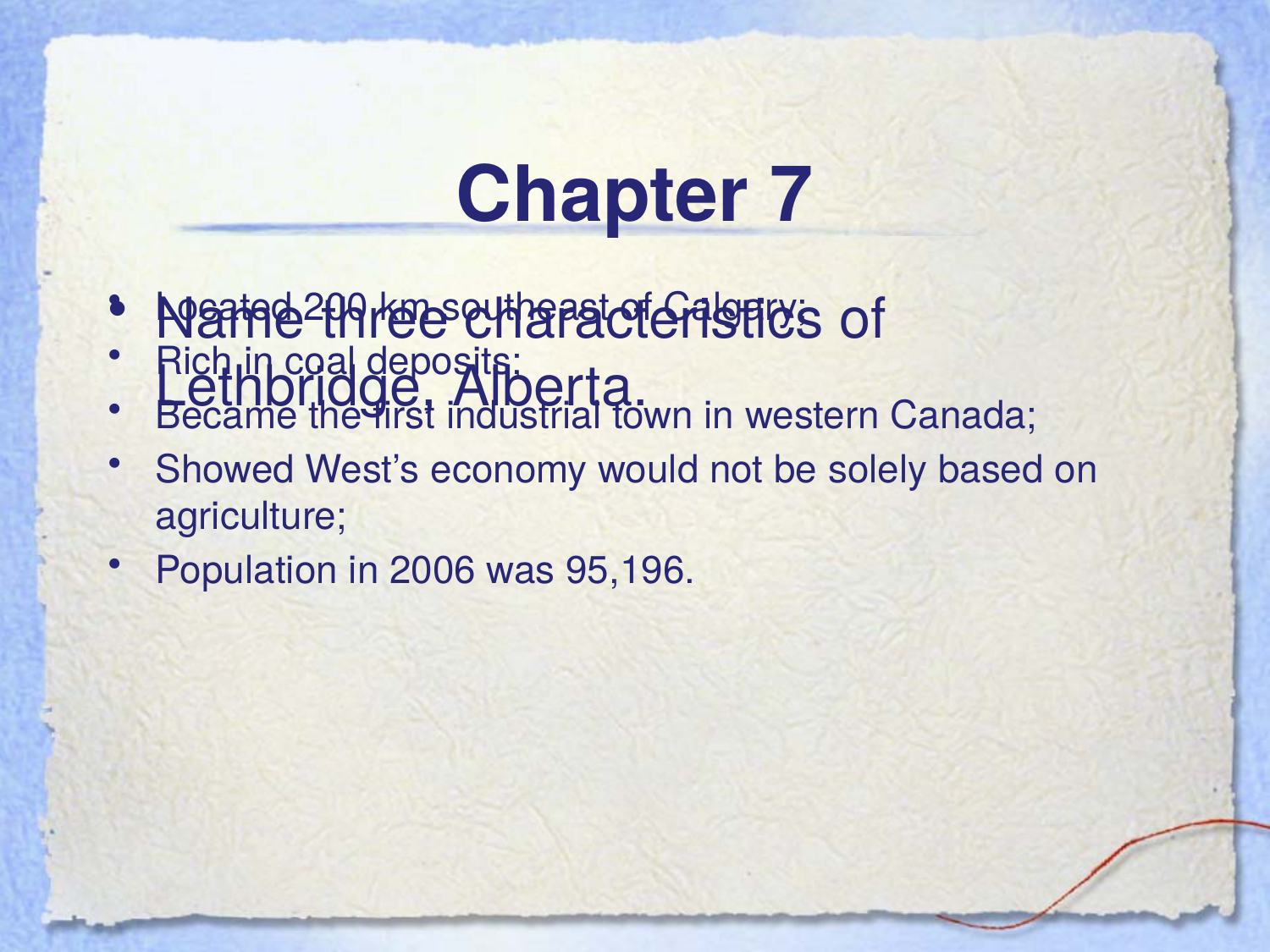

# Chapter 7
Name three characteristics of Lethbridge, Alberta.
Located 200 km southeast of Calgary;
Rich in coal deposits;
Became the first industrial town in western Canada;
Showed West’s economy would not be solely based on agriculture;
Population in 2006 was 95,196.